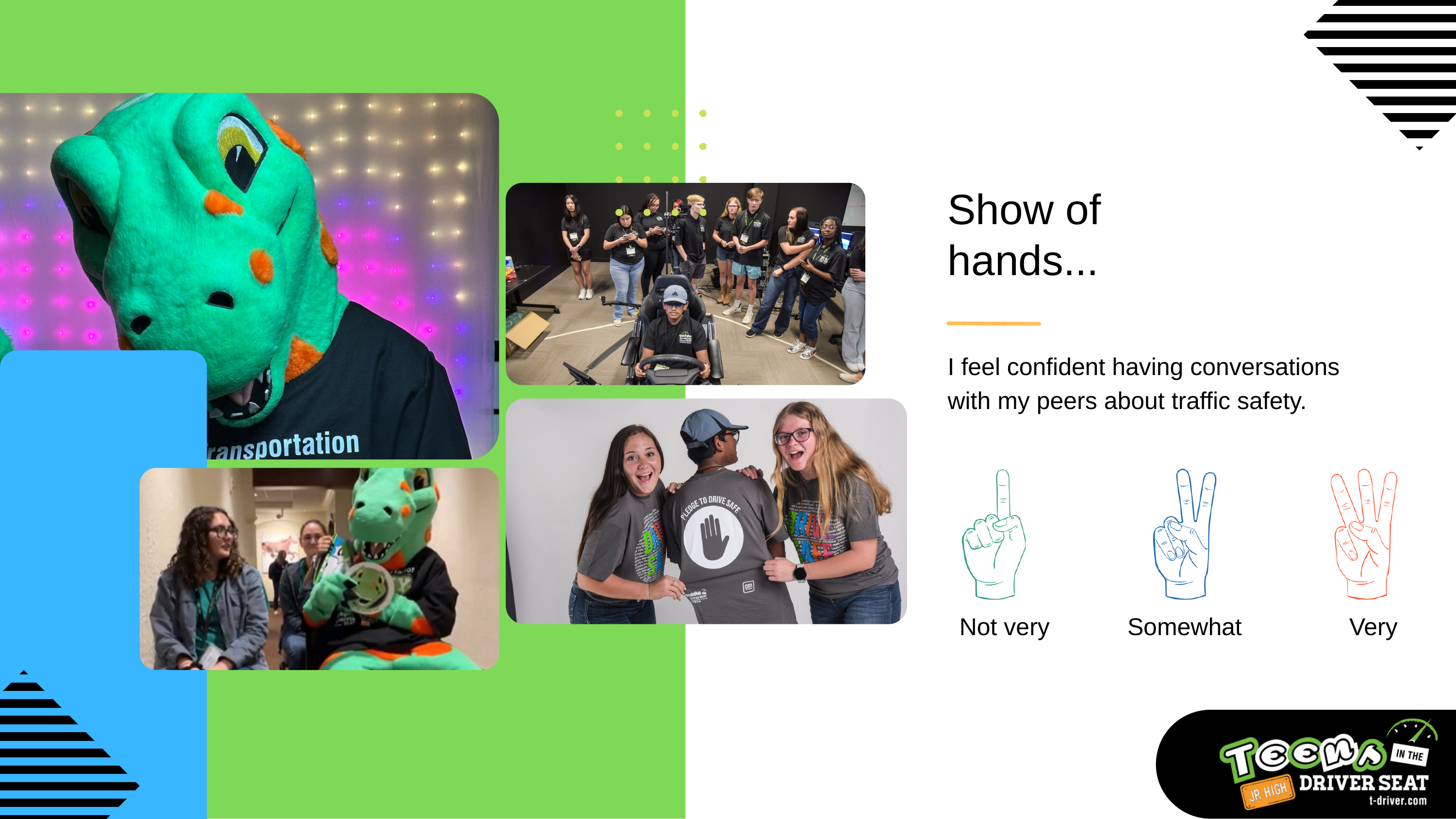

Show of hands...

I feel confident having conversations with my peers about traffic safety.

Not very
Very
Somewhat